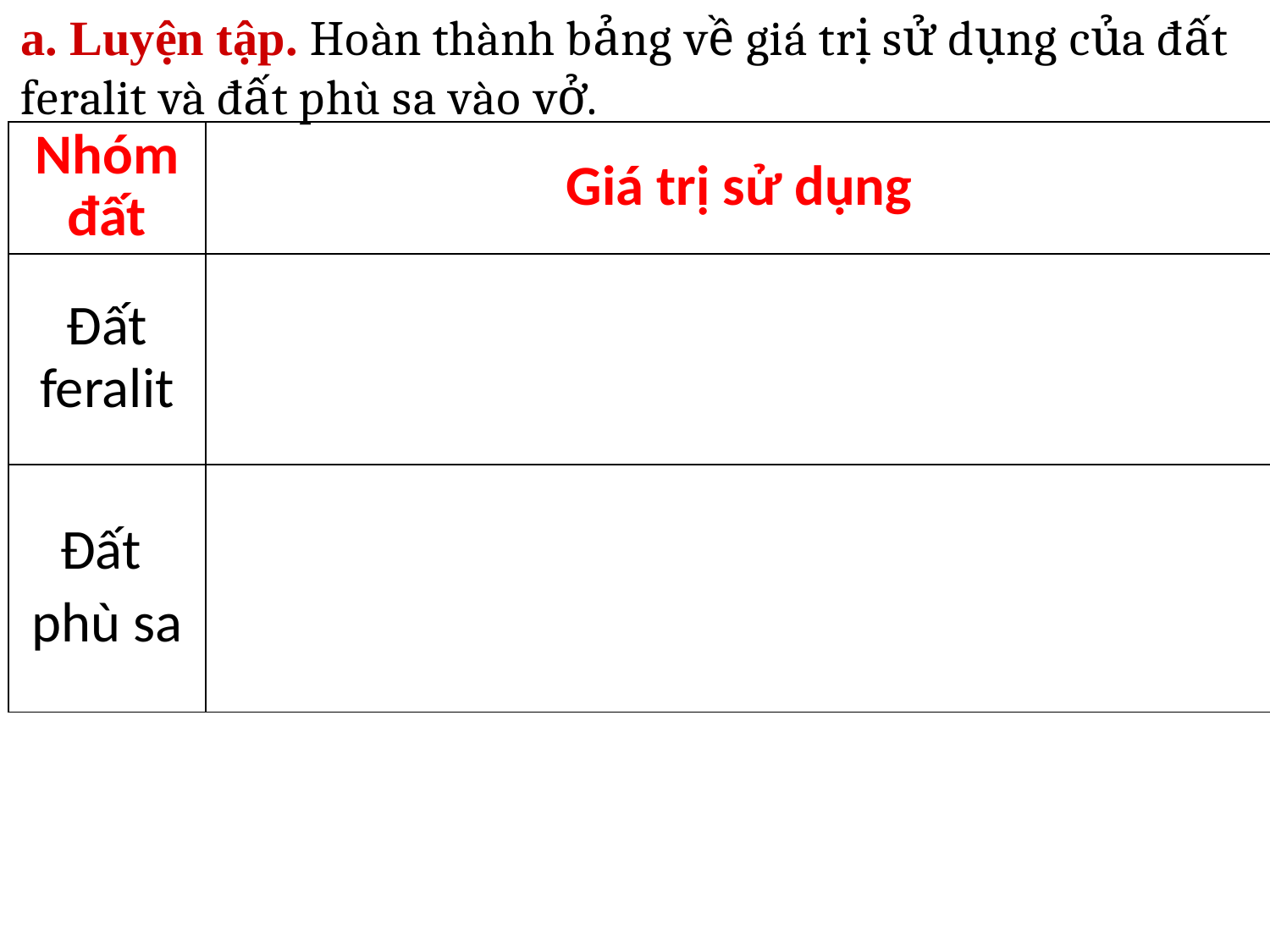

a. Luyện tập. Hoàn thành bảng về giá trị sử dụng của đất feralit và đất phù sa vào vở.
| Nhóm đất | Giá trị sử dụng |
| --- | --- |
| Đất feralit |  |
| Đất phù sa |  |